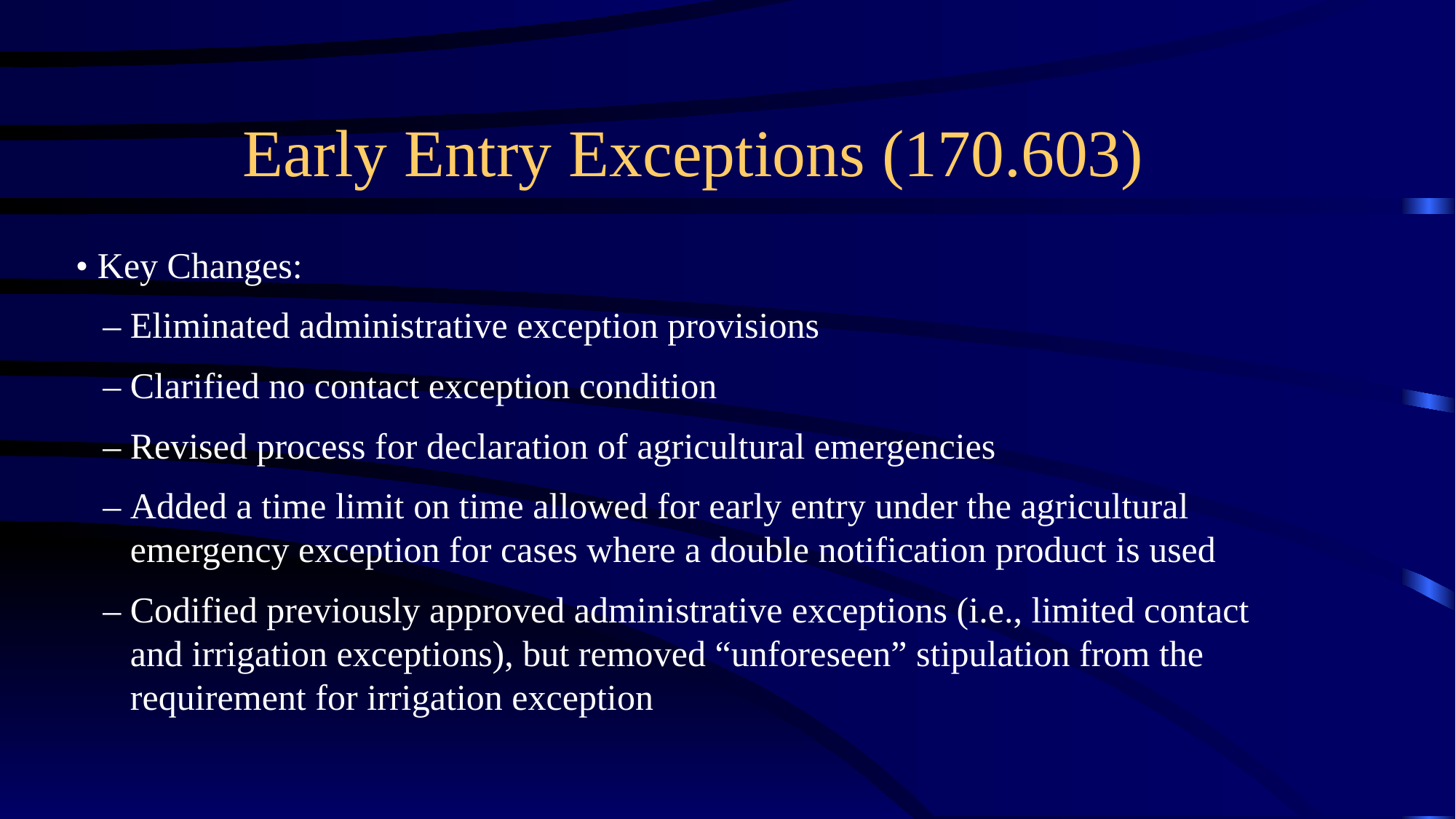

# Early Entry Exceptions (170.603)
• Key Changes:
   – Eliminated administrative exception provisions
   – Clarified no contact exception condition
   – Revised process for declaration of agricultural emergencies
   – Added a time limit on time allowed for early entry under the agricultural
      emergency exception for cases where a double notification product is used
   – Codified previously approved administrative exceptions (i.e., limited contact
      and irrigation exceptions), but removed “unforeseen” stipulation from the
      requirement for irrigation exception